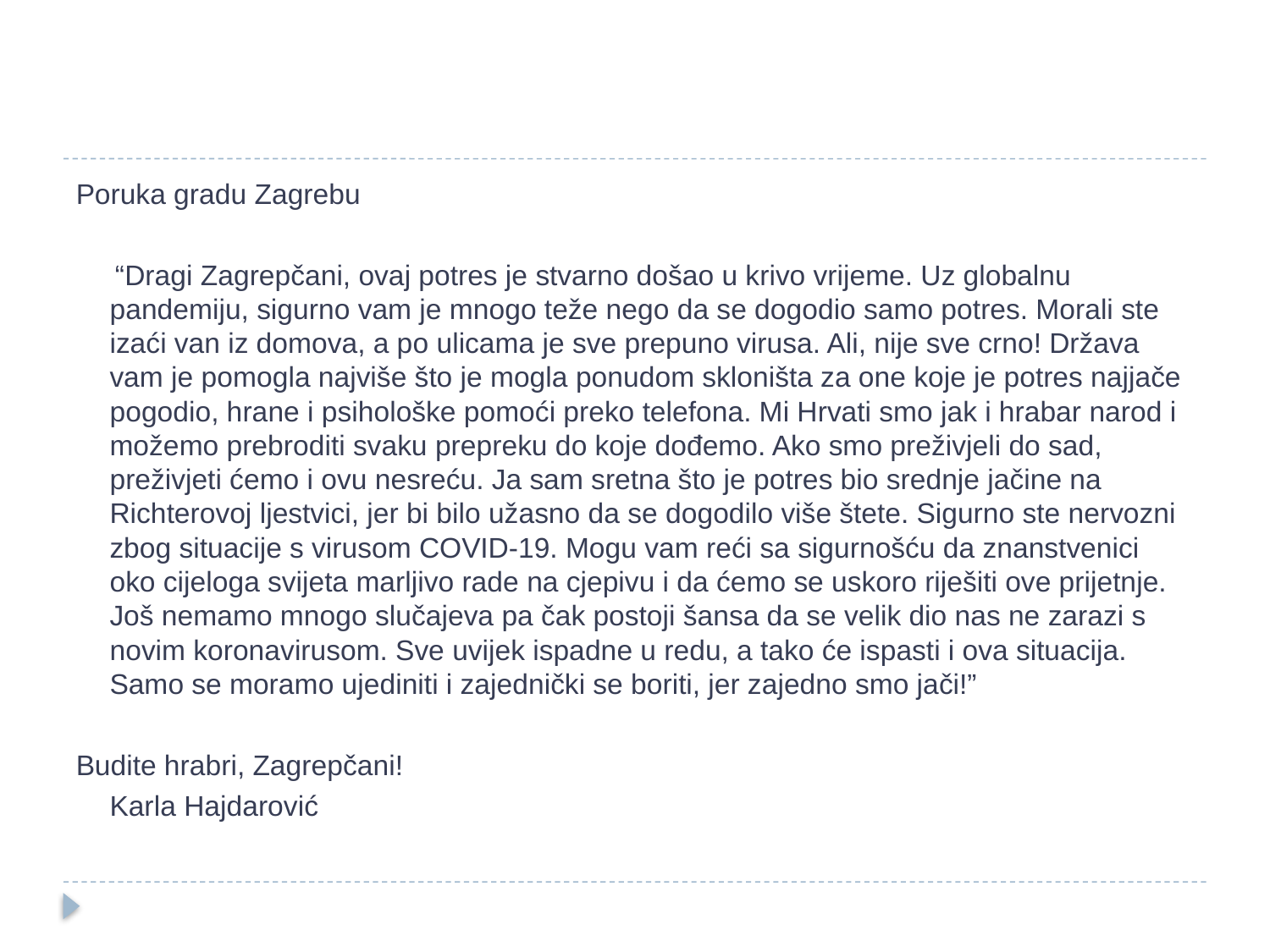

Poruka gradu Zagrebu

     “Dragi Zagrepčani, ovaj potres je stvarno došao u krivo vrijeme. Uz globalnu pandemiju, sigurno vam je mnogo teže nego da se dogodio samo potres. Morali ste izaći van iz domova, a po ulicama je sve prepuno virusa. Ali, nije sve crno! Država vam je pomogla najviše što je mogla ponudom skloništa za one koje je potres najjače pogodio, hrane i psihološke pomoći preko telefona. Mi Hrvati smo jak i hrabar narod i možemo prebroditi svaku prepreku do koje dođemo. Ako smo preživjeli do sad, preživjeti ćemo i ovu nesreću. Ja sam sretna što je potres bio srednje jačine na Richterovoj ljestvici, jer bi bilo užasno da se dogodilo više štete. Sigurno ste nervozni zbog situacije s virusom COVID-19. Mogu vam reći sa sigurnošću da znanstvenici oko cijeloga svijeta marljivo rade na cjepivu i da ćemo se uskoro riješiti ove prijetnje. Još nemamo mnogo slučajeva pa čak postoji šansa da se velik dio nas ne zarazi s novim koronavirusom. Sve uvijek ispadne u redu, a tako će ispasti i ova situacija. Samo se moramo ujediniti i zajednički se boriti, jer zajedno smo jači!”

Budite hrabri, Zagrepčani!
							Karla Hajdarović